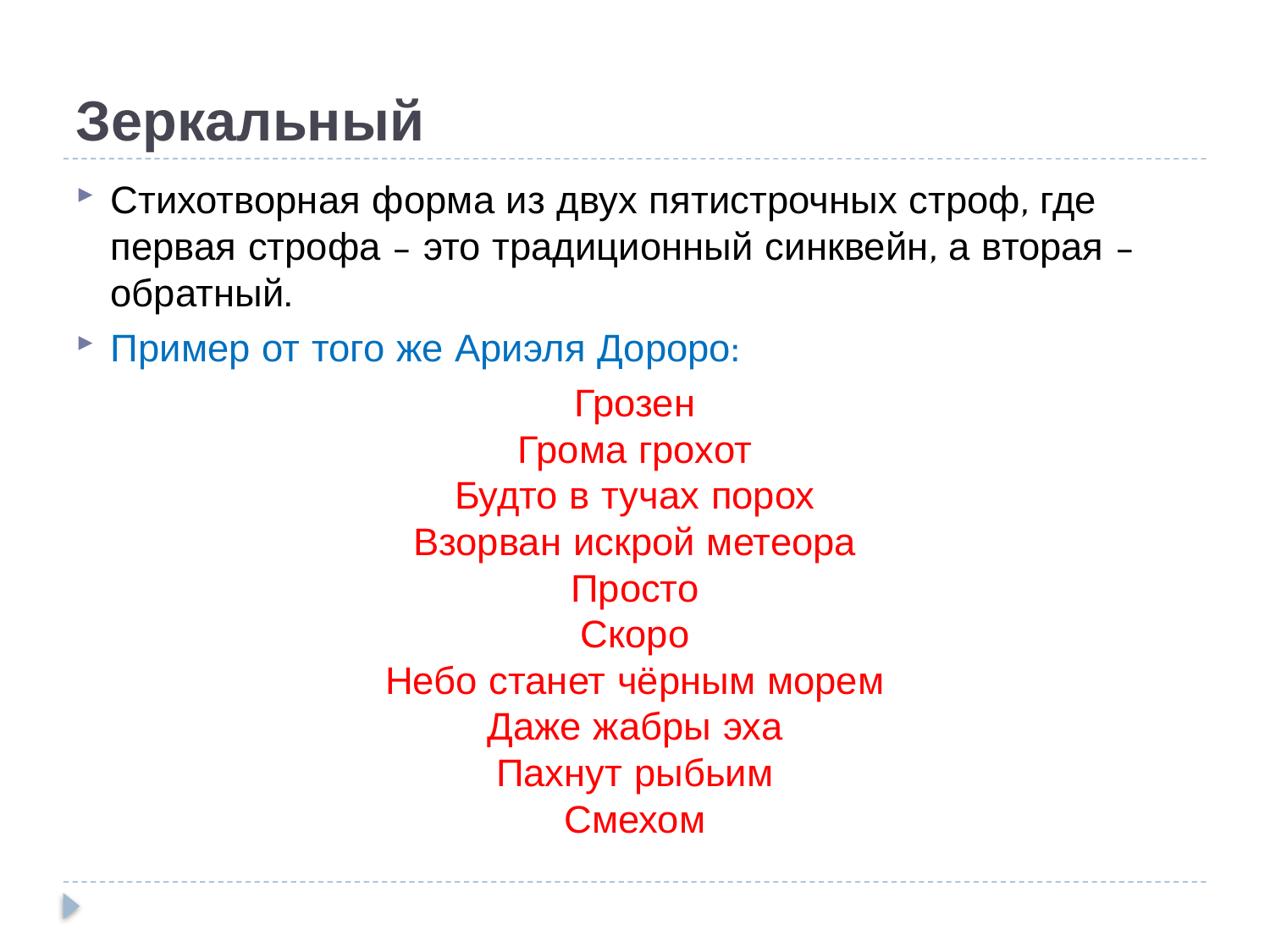

# Зеркальный
Стихотворная форма из двух пятистрочных строф, где первая строфа – это традиционный синквейн, а вторая – обратный.
Пример от того же Ариэля Дороро:
Грозен
Грома грохот
Будто в тучах порох
Взорван искрой метеора
Просто
Скоро
Небо станет чёрным морем
Даже жабры эха
Пахнут рыбьим
Смехом